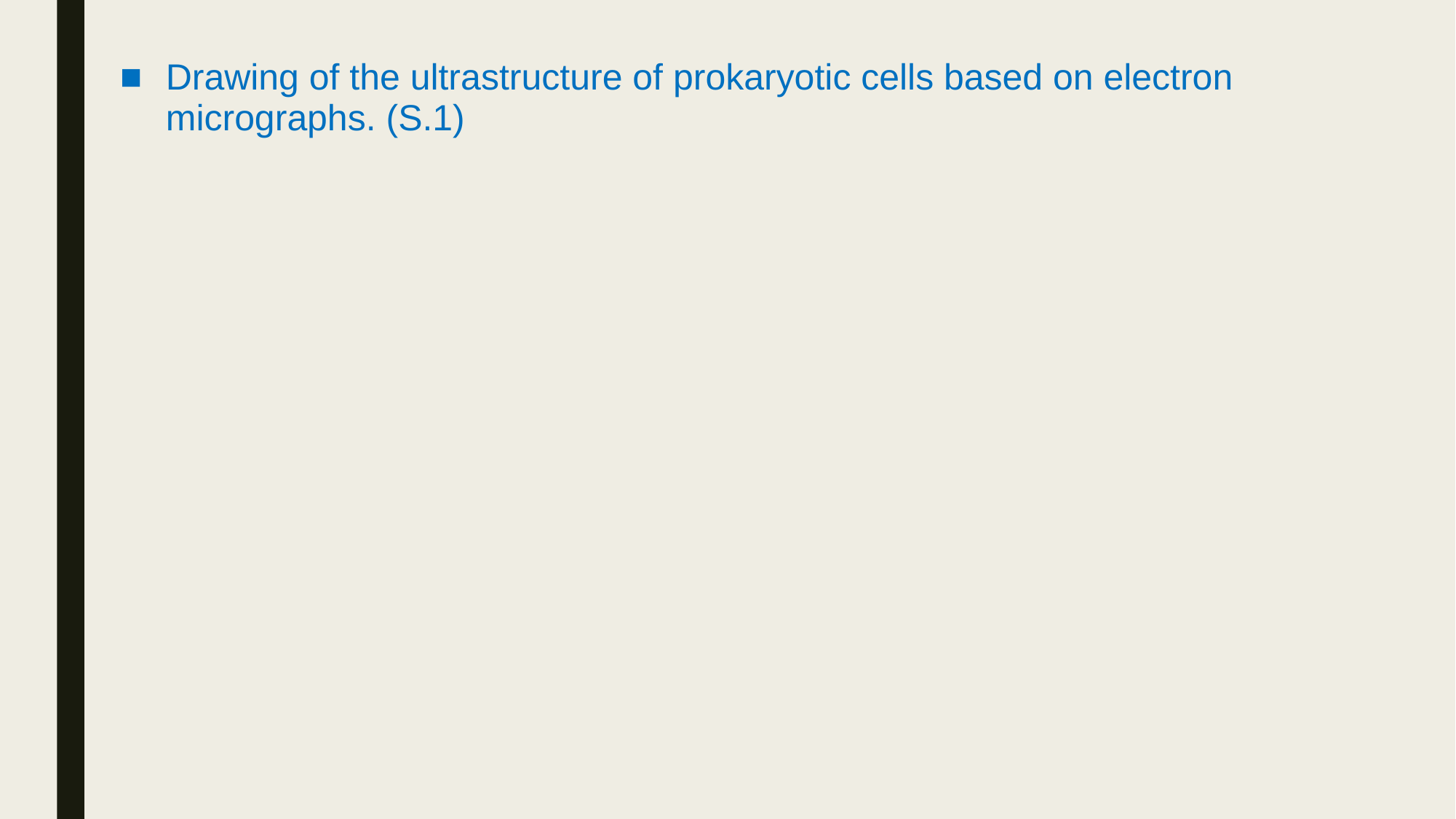

Drawing of the ultrastructure of prokaryotic cells based on electron micrographs. (S.1)